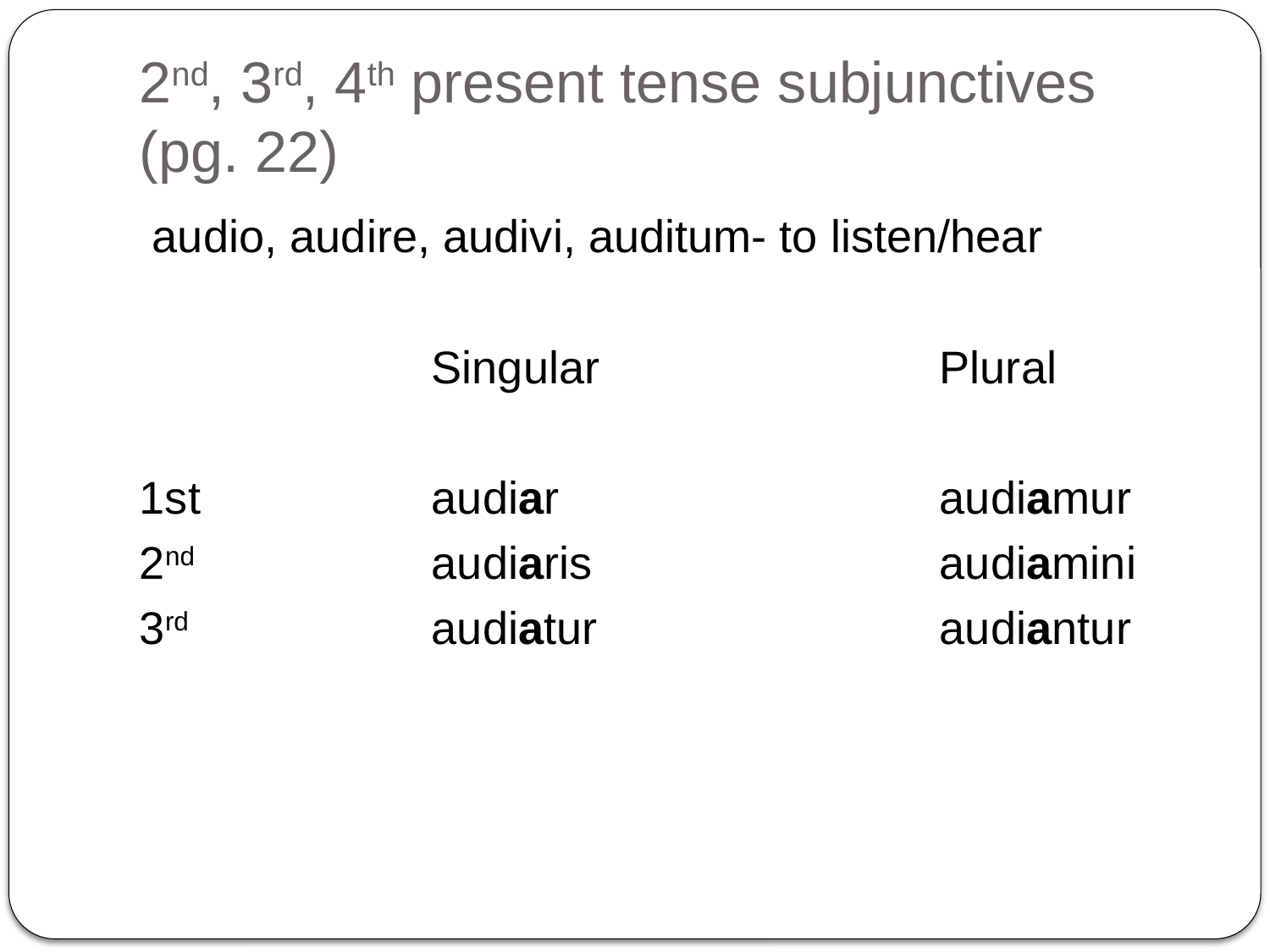

# 2nd, 3rd, 4th present tense subjunctives (pg. 22)
 audio, audire, audivi, auditum- to listen/hear

			Singular			Plural

1st		audiar    			audiamur
2nd 		audiaris			audiamini
3rd 		audiatur			audiantur